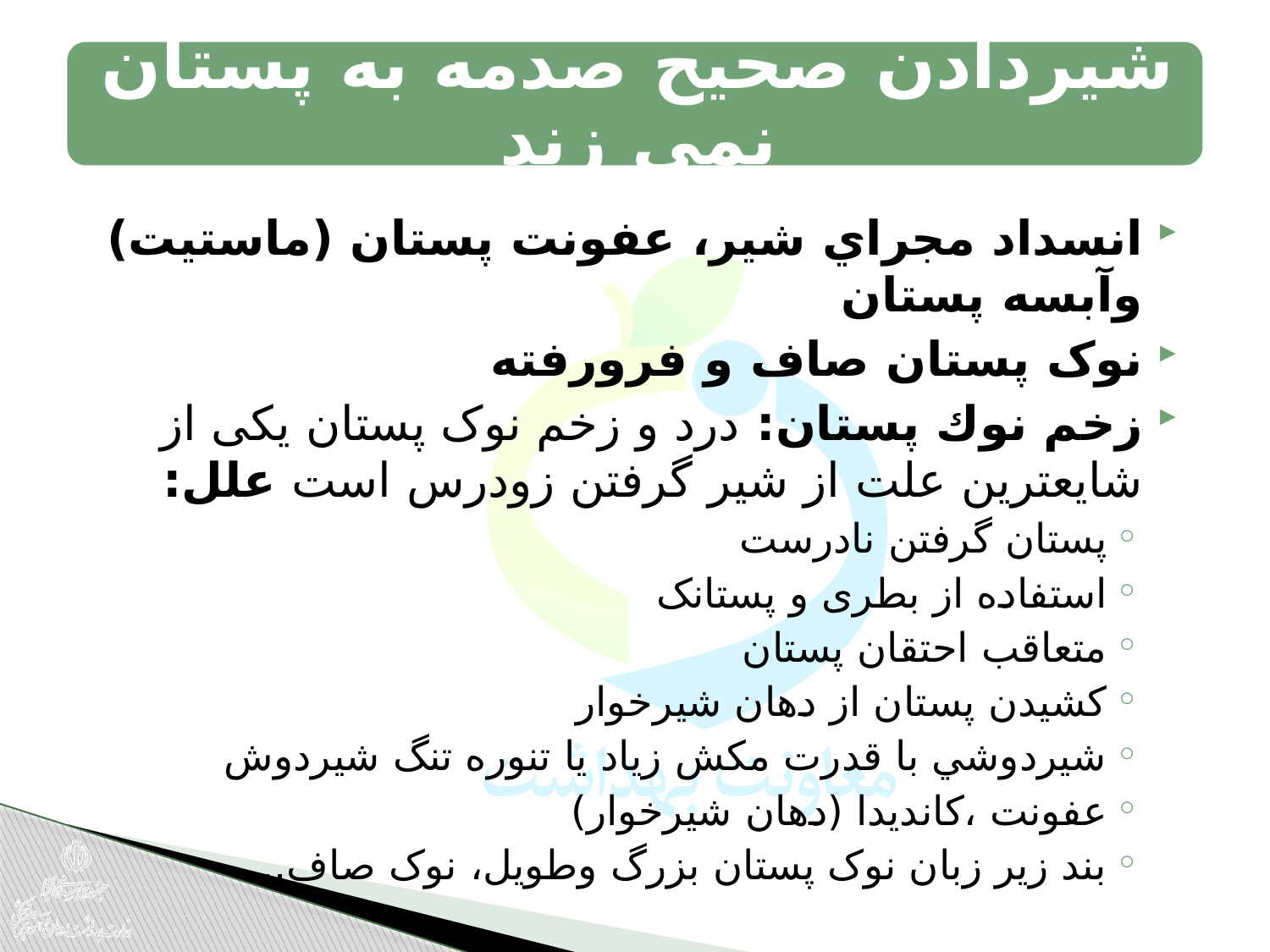

شیردادن صحیح صدمه به پستان نمی زند
انسداد مجراي شير، عفونت پستان (ماستيت) وآبسه پستان
نوک پستان صاف و فرورفته
زخم نوك پستان: درد و زخم نوک پستان یکی از شایعترین علت از شیر گرفتن زودرس است علل:
پستان گرفتن نادرست
استفاده از بطری و پستانک
متعاقب احتقان پستان
كشيدن پستان از دهان شيرخوار
شيردوشي با قدرت مكش زياد یا تنوره تنگ شیردوش
عفونت ،كانديدا (دهان شيرخوار)
بند زير زبان نوک پستان بزرگ وطویل، نوک صاف..